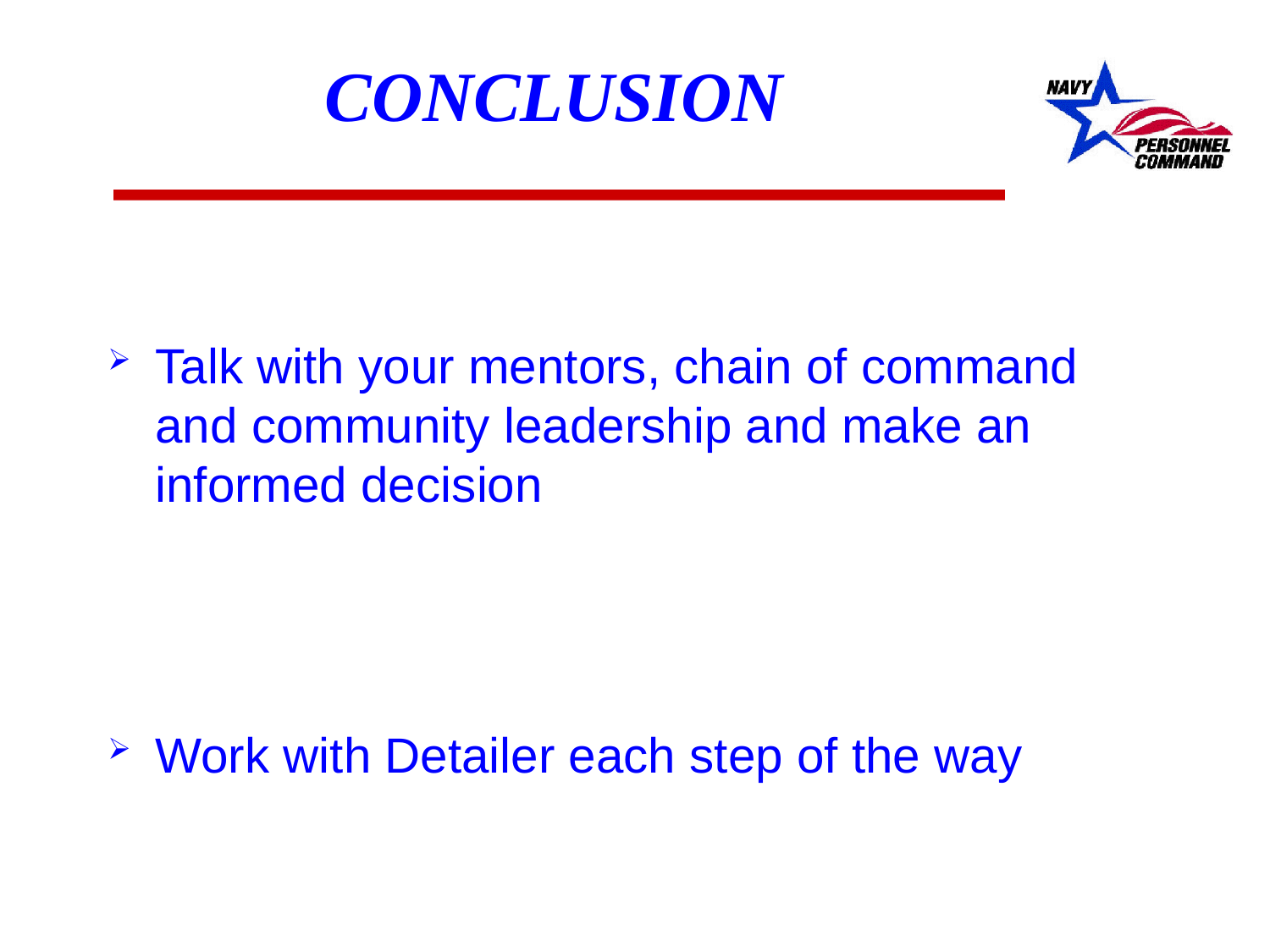

# COnclusion
Talk with your mentors, chain of command and community leadership and make an informed decision
Work with Detailer each step of the way